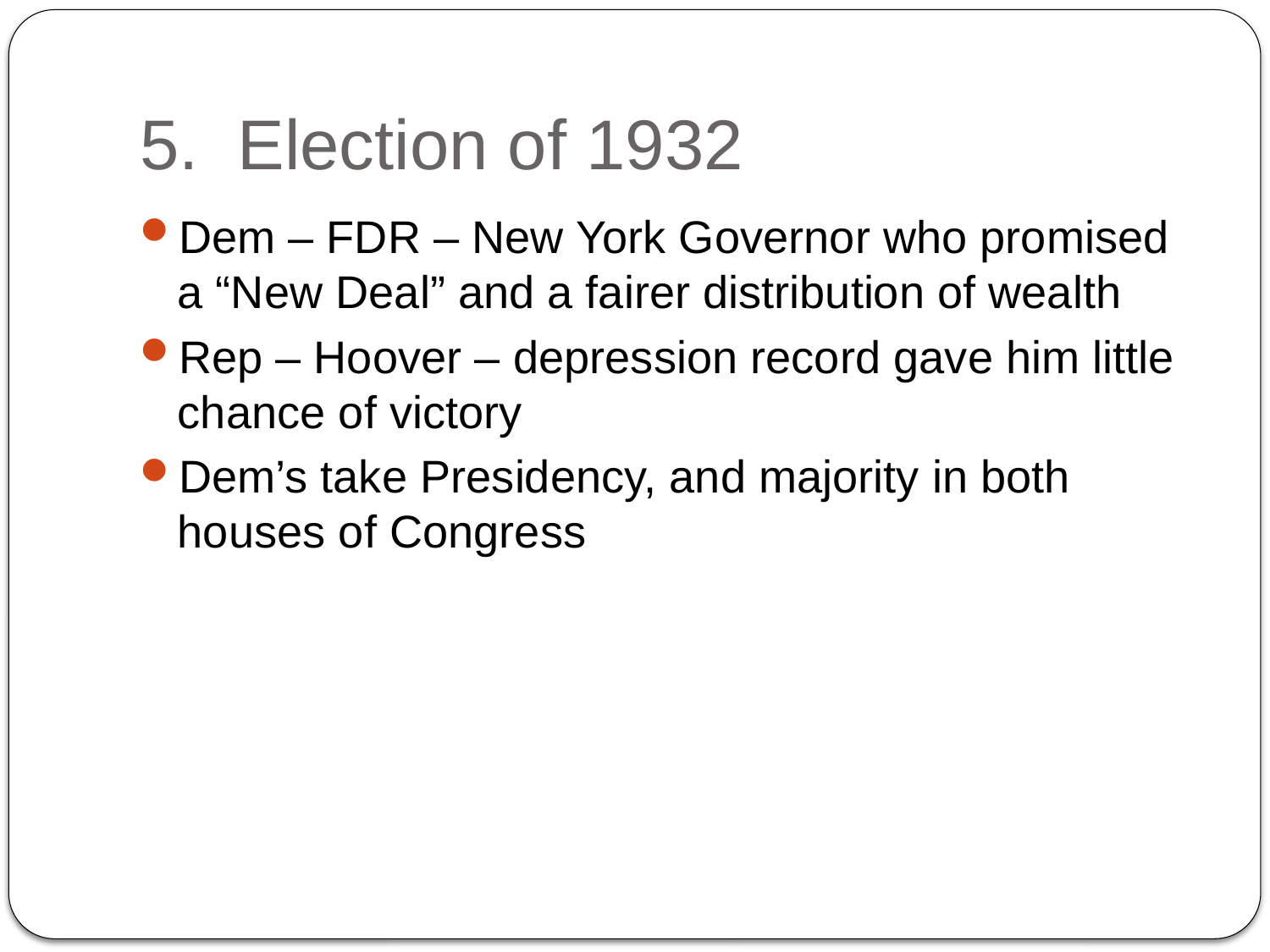

# 5.  Election of 1932
Dem – FDR – New York Governor who promised a “New Deal” and a fairer distribution of wealth
Rep – Hoover – depression record gave him little chance of victory
Dem’s take Presidency, and majority in both houses of Congress